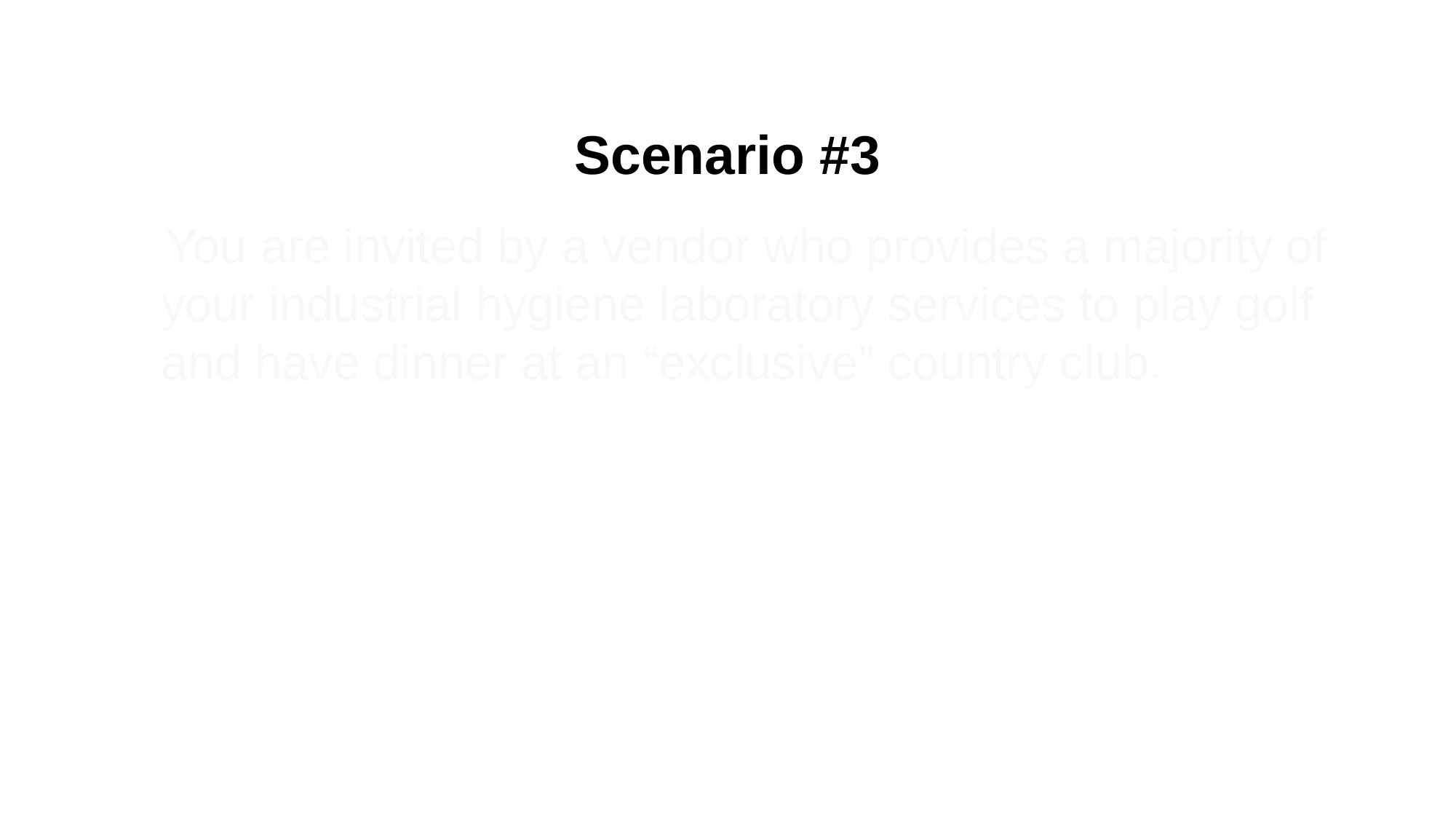

# Scenario #3
   You are invited by a vendor who provides a majority of your industrial hygiene laboratory services to play golf and have dinner at an “exclusive” country club.